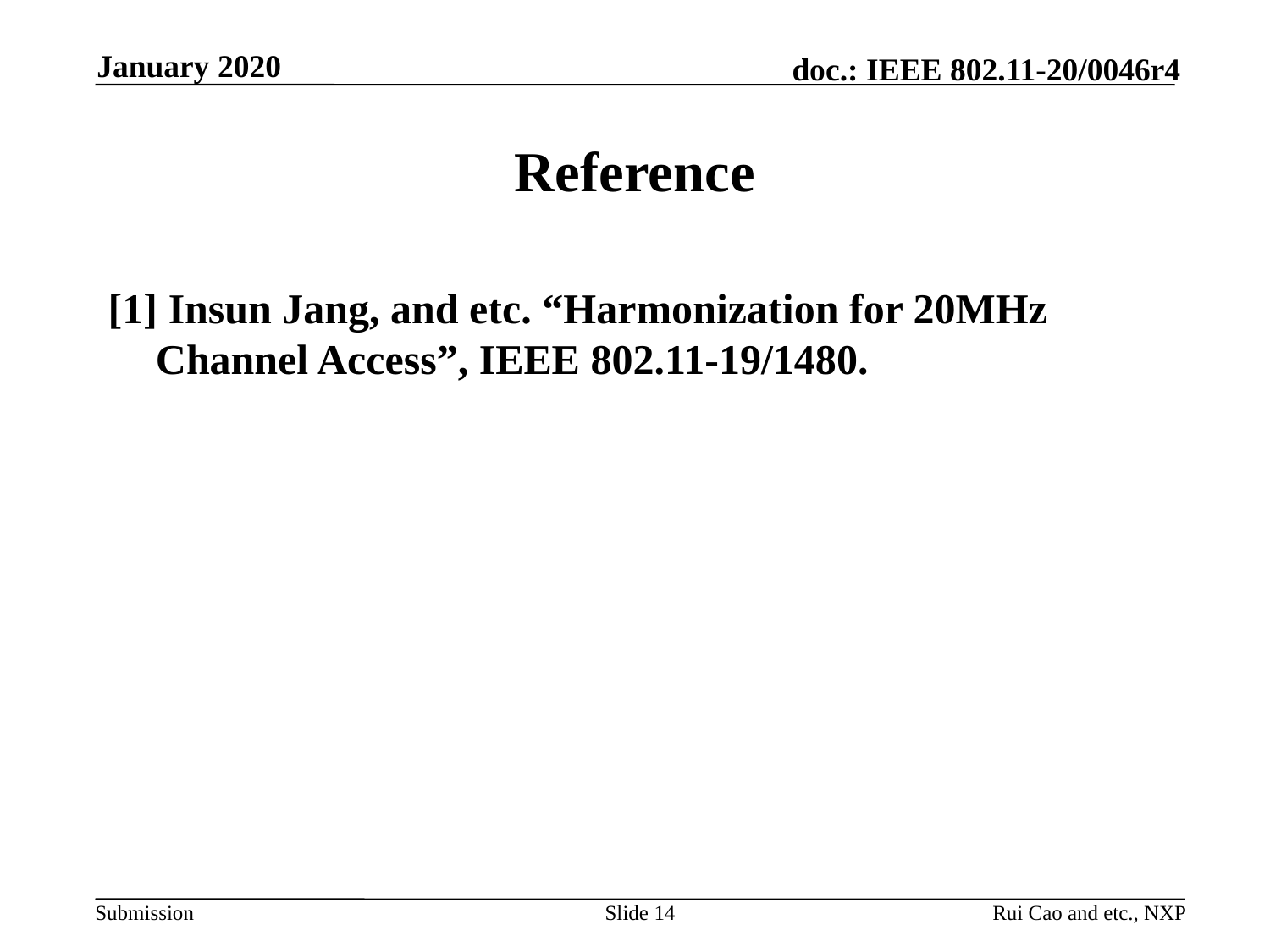

January 2020
# Reference
[1] Insun Jang, and etc. “Harmonization for 20MHz Channel Access”, IEEE 802.11-19/1480.
Slide 14
Rui Cao and etc., NXP